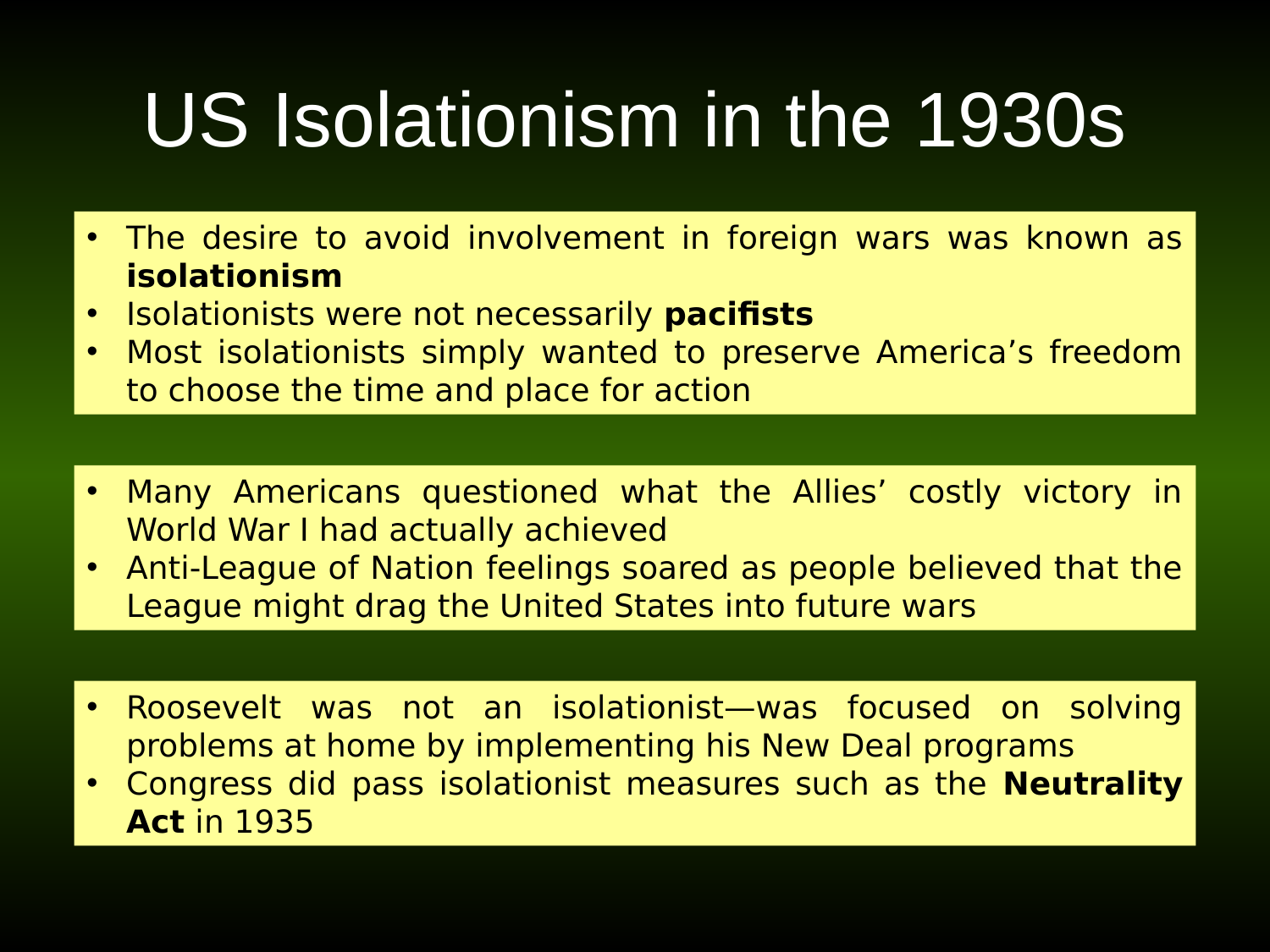

# US Isolationism in the 1930s
The desire to avoid involvement in foreign wars was known as isolationism
Isolationists were not necessarily pacifists
Most isolationists simply wanted to preserve America’s freedom to choose the time and place for action
Many Americans questioned what the Allies’ costly victory in World War I had actually achieved
Anti-League of Nation feelings soared as people believed that the League might drag the United States into future wars
Roosevelt was not an isolationist—was focused on solving problems at home by implementing his New Deal programs
Congress did pass isolationist measures such as the Neutrality Act in 1935